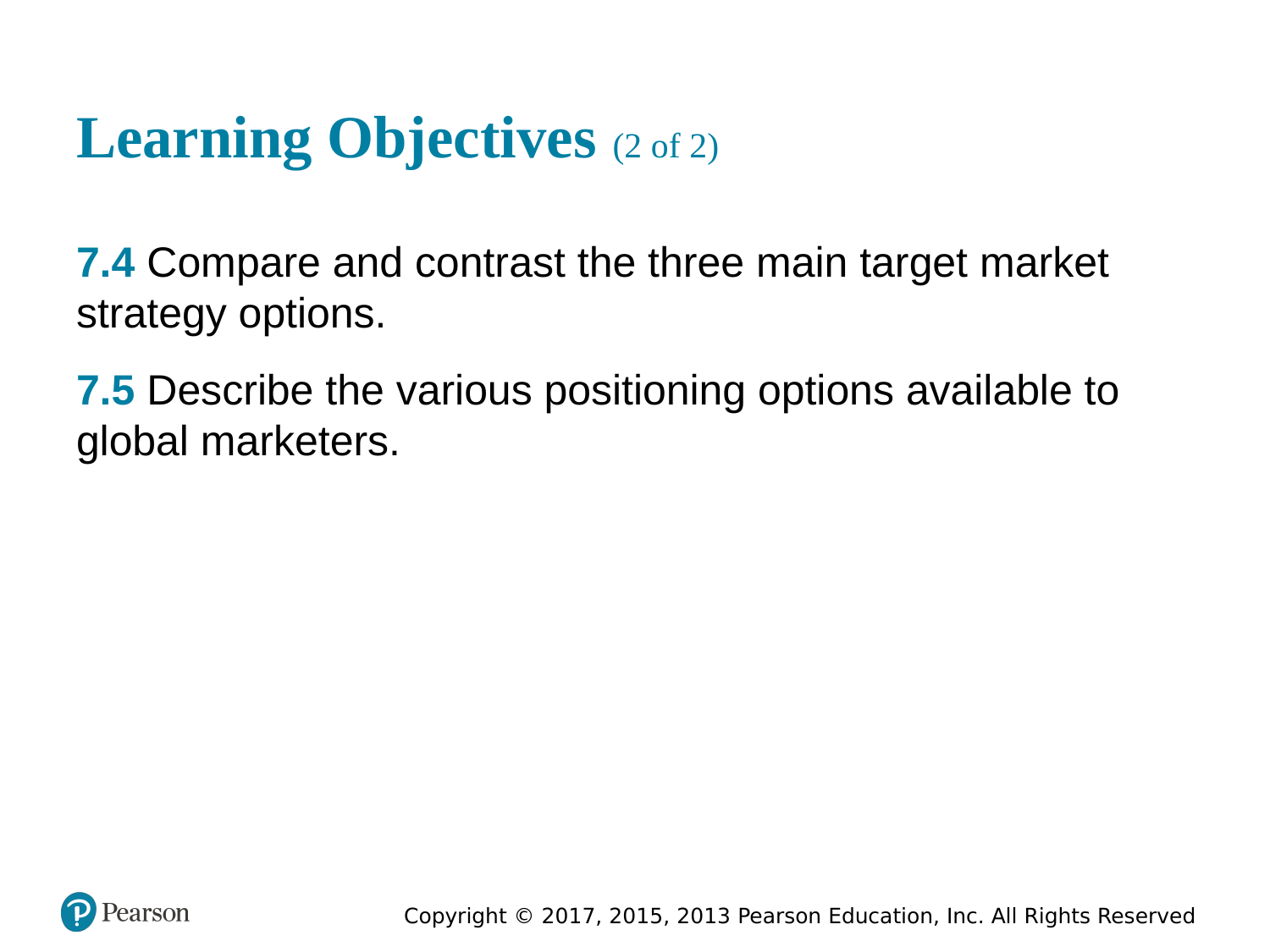

# Learning Objectives (2 of 2)
7.4 Compare and contrast the three main target market strategy options.
7.5 Describe the various positioning options available to global marketers.